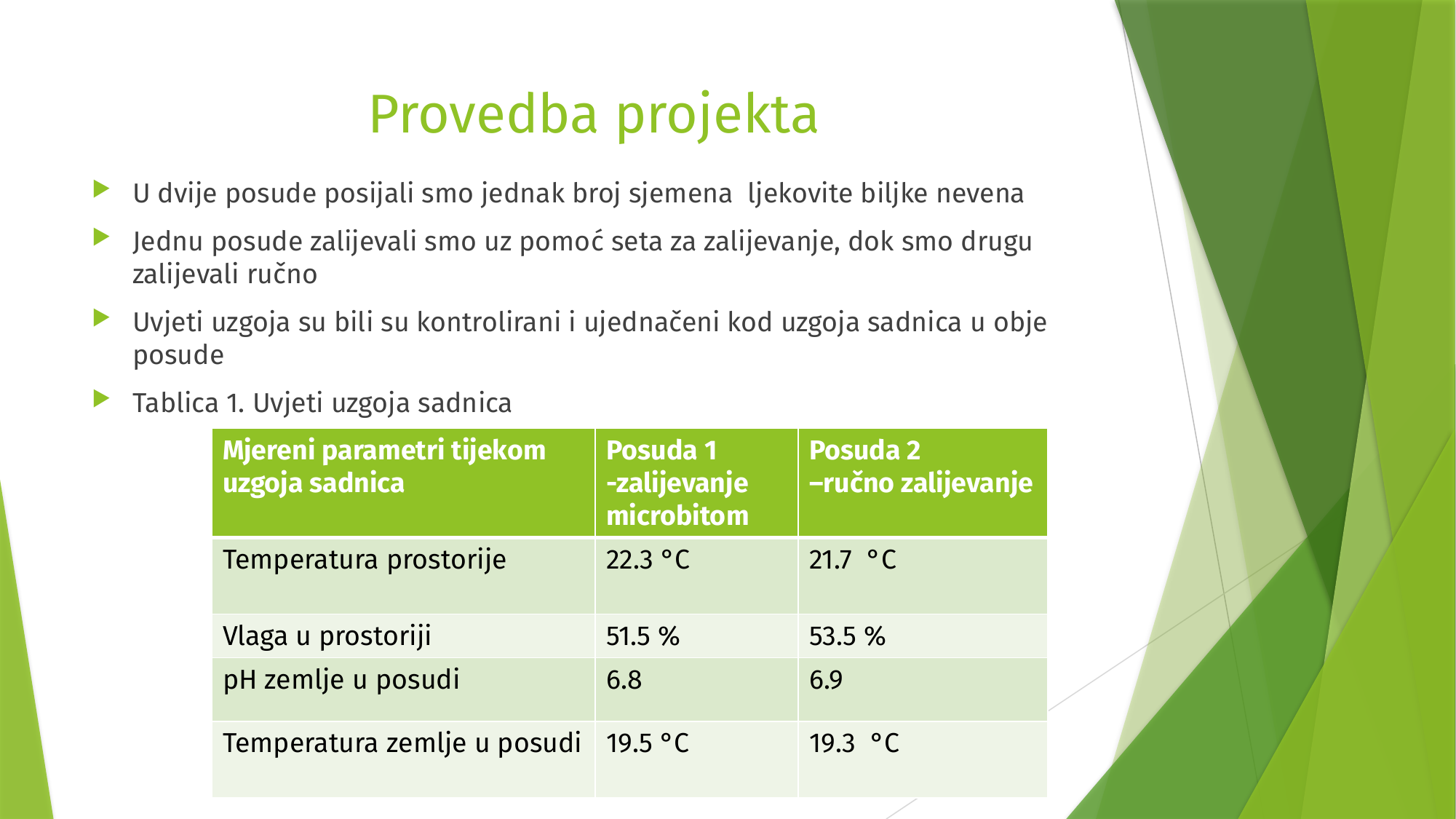

# Provedba projekta
U dvije posude posijali smo jednak broj sjemena  ljekovite biljke nevena
Jednu posude zalijevali smo uz pomoć seta za zalijevanje, dok smo drugu zalijevali ručno
Uvjeti uzgoja su bili su kontrolirani i ujednačeni kod uzgoja sadnica u obje posude
Tablica 1. Uvjeti uzgoja sadnica
| Mjereni parametri tijekom uzgoja sadnica | Posuda 1 -zalijevanje microbitom | Posuda 2 –ručno zalijevanje |
| --- | --- | --- |
| Temperatura prostorije | 22.3 °C | 21.7 °C |
| Vlaga u prostoriji | 51.5 % | 53.5 % |
| pH zemlje u posudi | 6.8 | 6.9 |
| Temperatura zemlje u posudi | 19.5 °C | 19.3 °C |